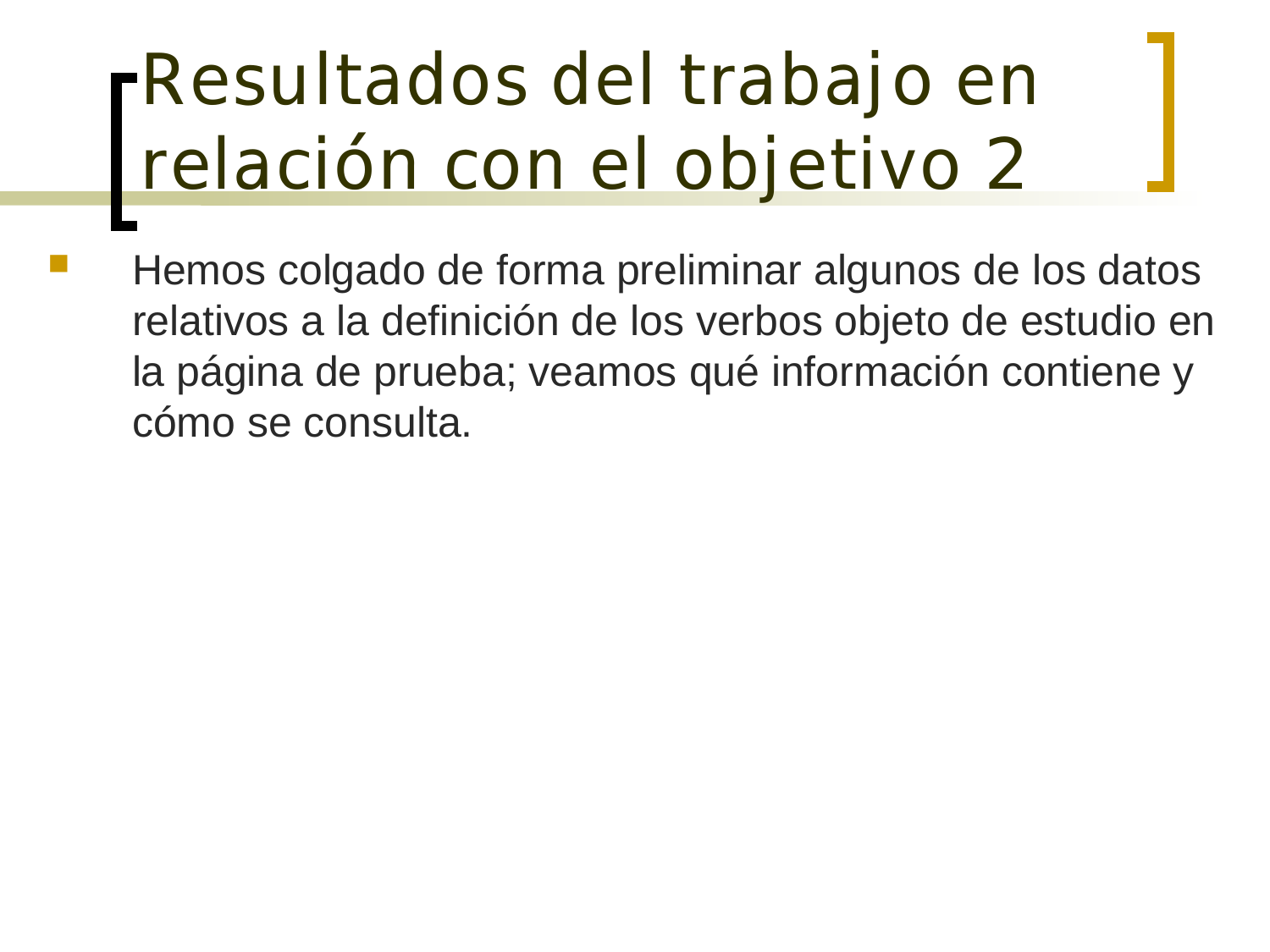

# Resultados del trabajo en relación con el objetivo 2
Hemos colgado de forma preliminar algunos de los datos relativos a la definición de los verbos objeto de estudio en la página de prueba; veamos qué información contiene y cómo se consulta.